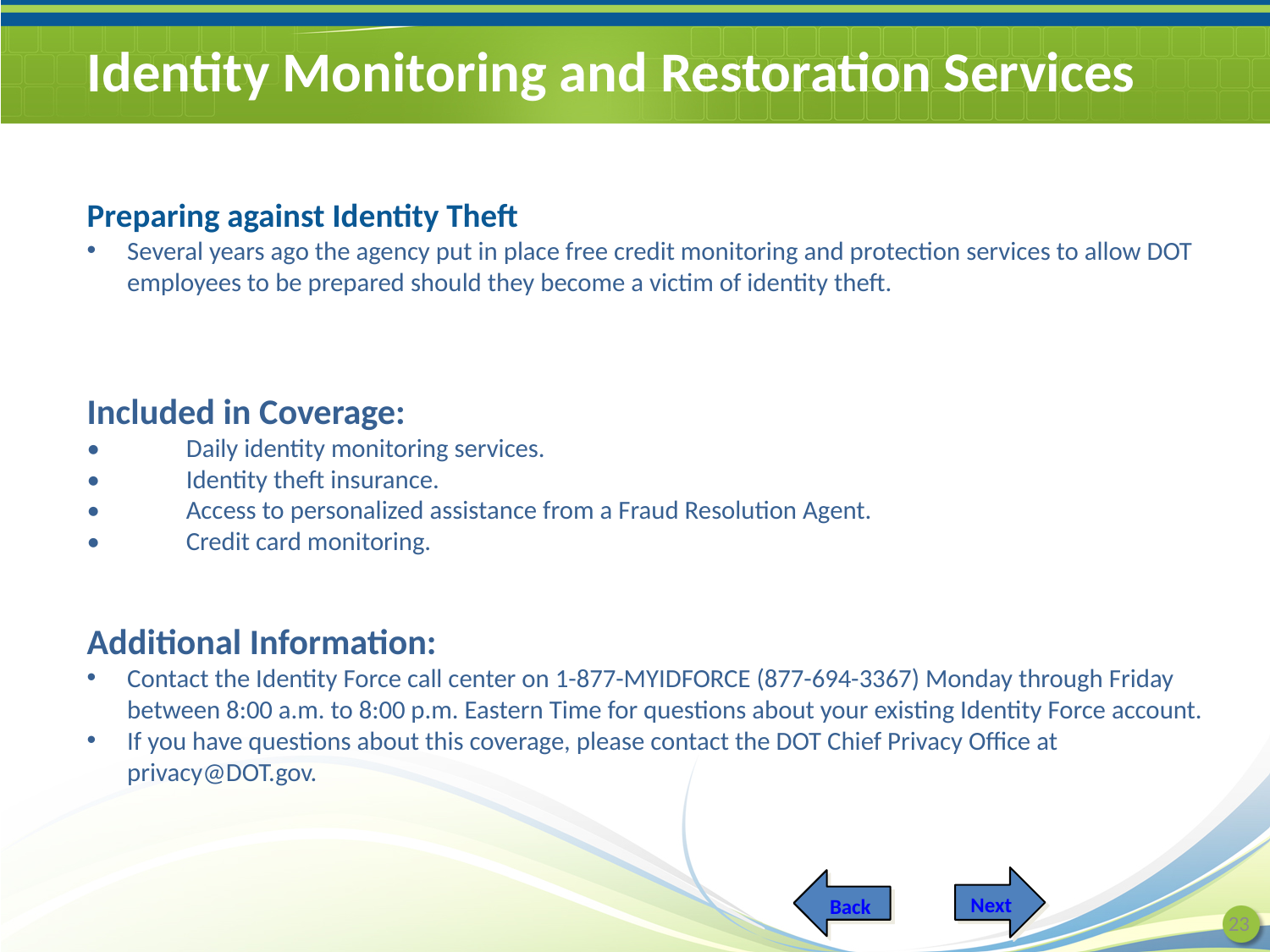

# Identity Monitoring and Restoration Services
Preparing against Identity Theft
Several years ago the agency put in place free credit monitoring and protection services to allow DOT employees to be prepared should they become a victim of identity theft.

Included in Coverage:
•	Daily identity monitoring services.
•	Identity theft insurance.
•	Access to personalized assistance from a Fraud Resolution Agent.
•	Credit card monitoring.

Additional Information:
Contact the Identity Force call center on 1-877-MYIDFORCE (877-694-3367) Monday through Friday between 8:00 a.m. to 8:00 p.m. Eastern Time for questions about your existing Identity Force account.
If you have questions about this coverage, please contact the DOT Chief Privacy Office at privacy@DOT.gov.

Next
Back
23